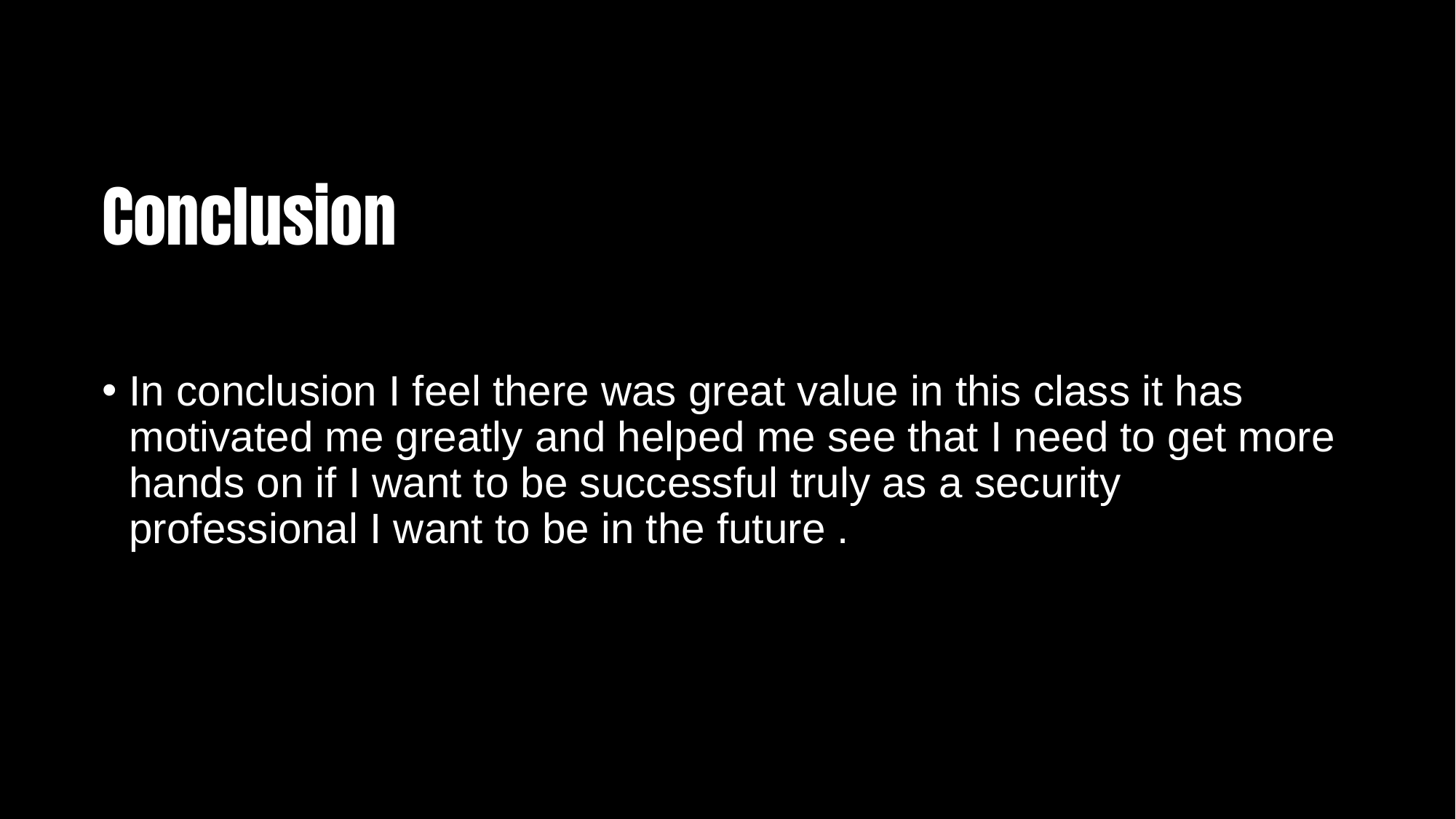

# Conclusion
In conclusion I feel there was great value in this class it has motivated me greatly and helped me see that I need to get more hands on if I want to be successful truly as a security professional I want to be in the future .